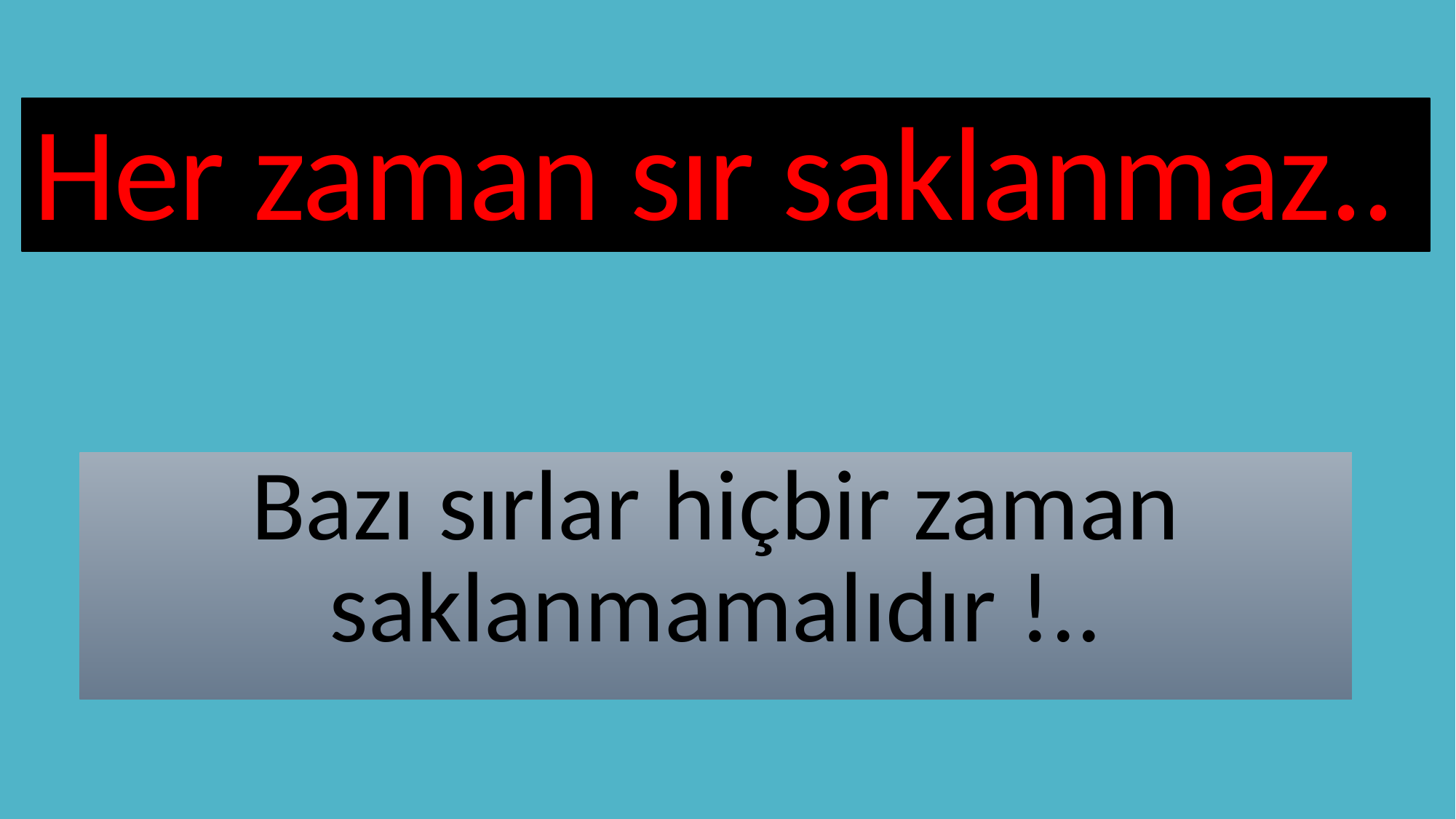

# Her zaman sır saklanmaz..
Bazı sırlar hiçbir zaman saklanmamalıdır !..